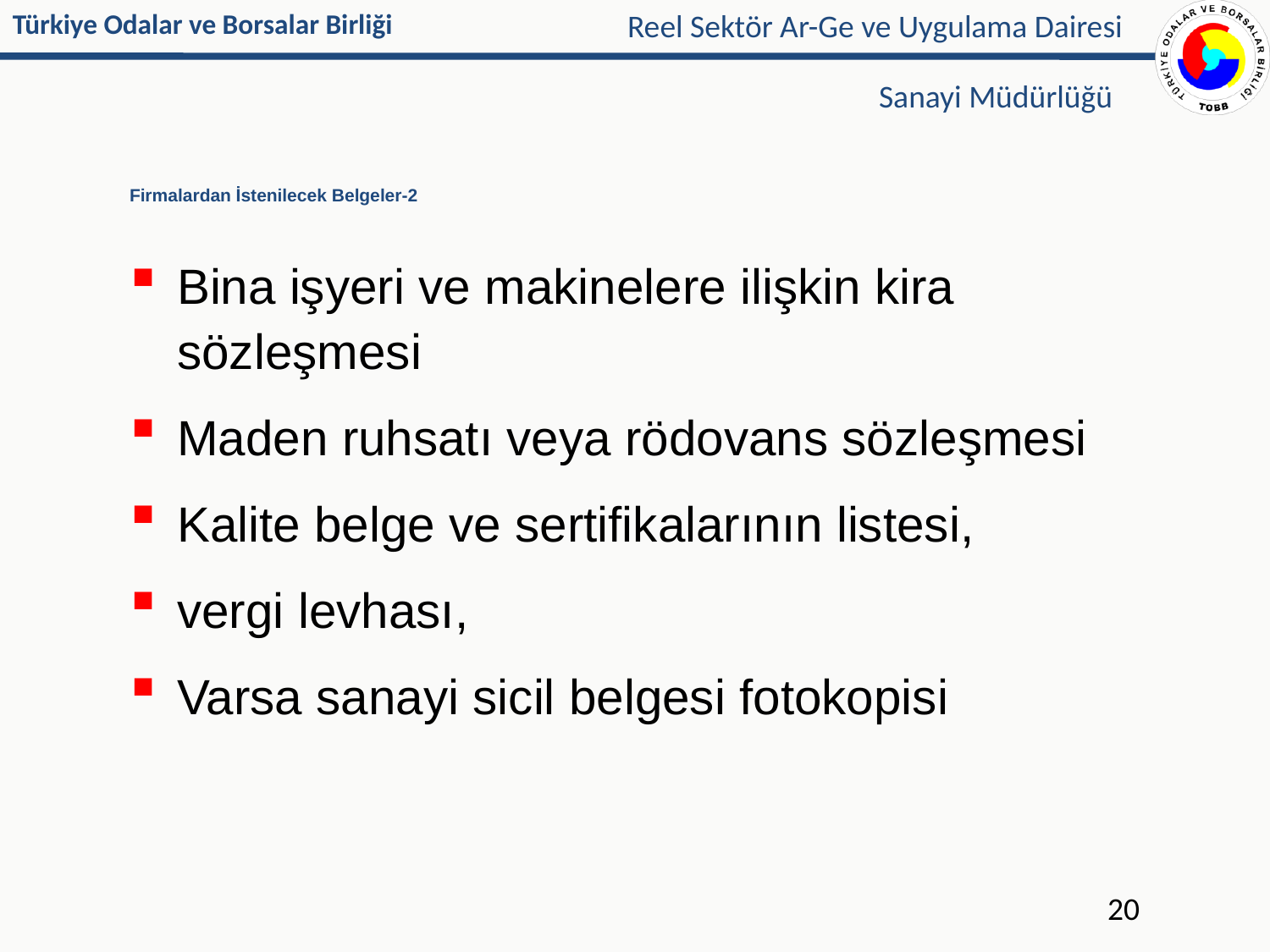

Reel Sektör Ar-Ge ve Uygulama Dairesi
Sanayi Müdürlüğü
# Firmalardan İstenilecek Belgeler-2
Bina işyeri ve makinelere ilişkin kira sözleşmesi
Maden ruhsatı veya rödovans sözleşmesi
Kalite belge ve sertifikalarının listesi,
vergi levhası,
Varsa sanayi sicil belgesi fotokopisi

20